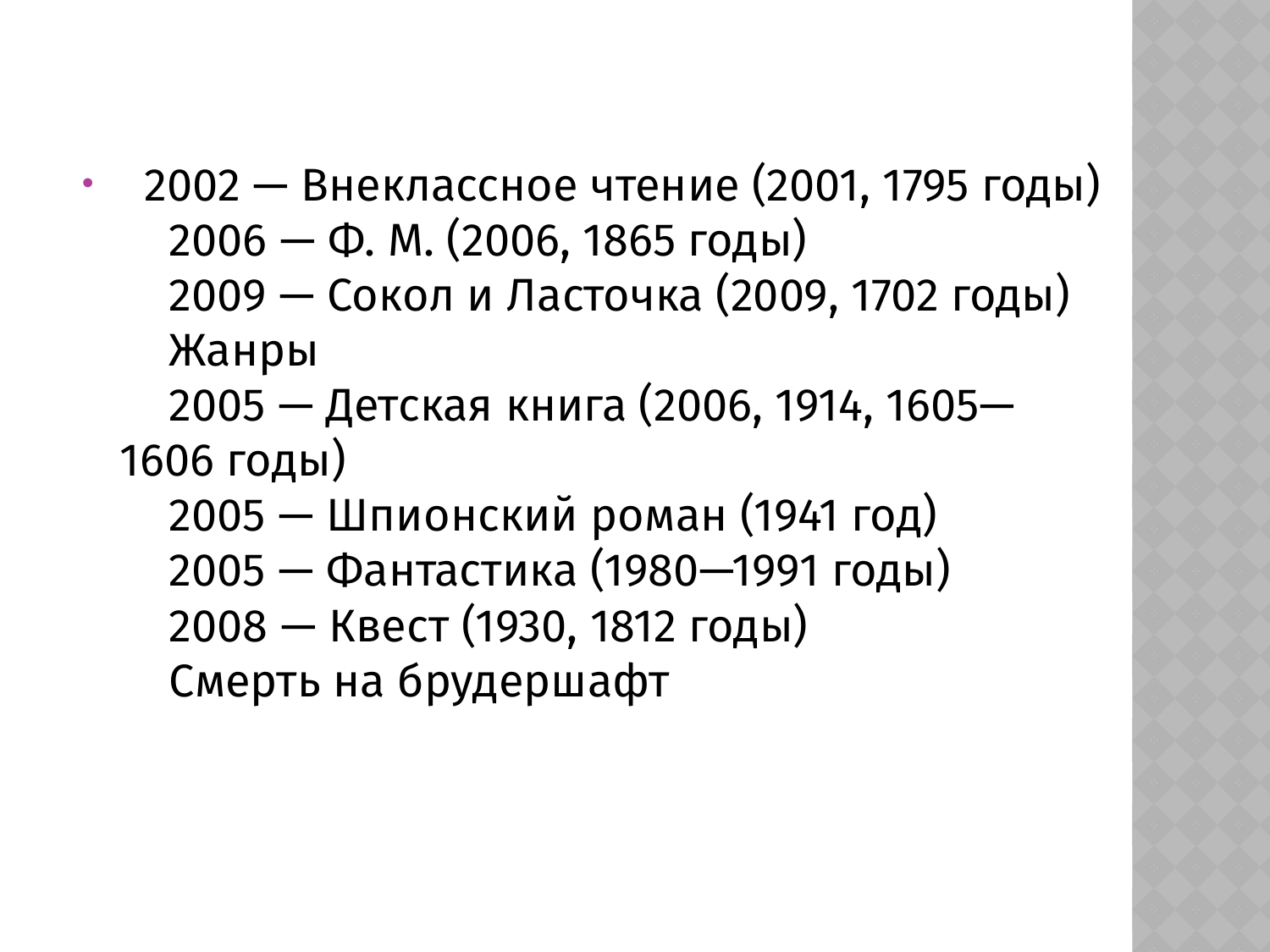

2002 — Внеклассное чтение (2001, 1795 годы) 
    2006 — Ф. М. (2006, 1865 годы) 
    2009 — Сокол и Ласточка (2009, 1702 годы) 
    Жанры 
    2005 — Детская книга (2006, 1914, 1605—             1606 годы) 
    2005 — Шпионский роман (1941 год) 
    2005 — Фантастика (1980—1991 годы) 
    2008 — Квест (1930, 1812 годы) 
    Смерть на брудершафт